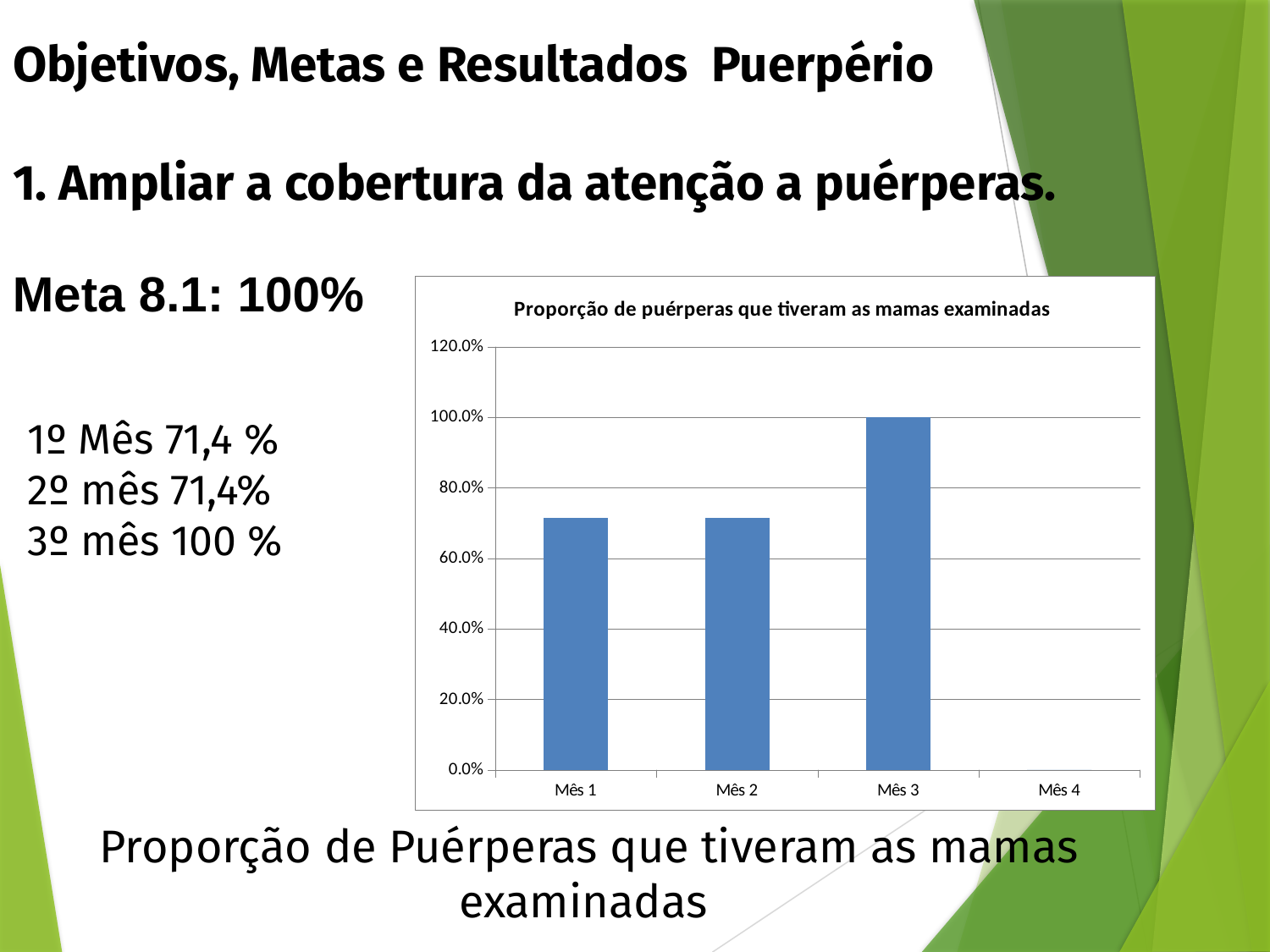

# Objetivos, Metas e Resultados  Puerpério 1. Ampliar a cobertura da atenção a puérperas.
Meta 8.1: 100%

### Chart:

| Category | Proporção de puérperas que tiveram as mamas examinadas  |
|---|---|
| Mês 1 | 0.7142857142857144 |
| Mês 2 | 0.7142857142857144 |
| Mês 3 | 1.0 |
| Mês 4 | 0.0 |
1º Mês 71,4 %
2º mês 71,4%
3º mês 100 %
Proporção de Puérperas que tiveram as mamas examinadas